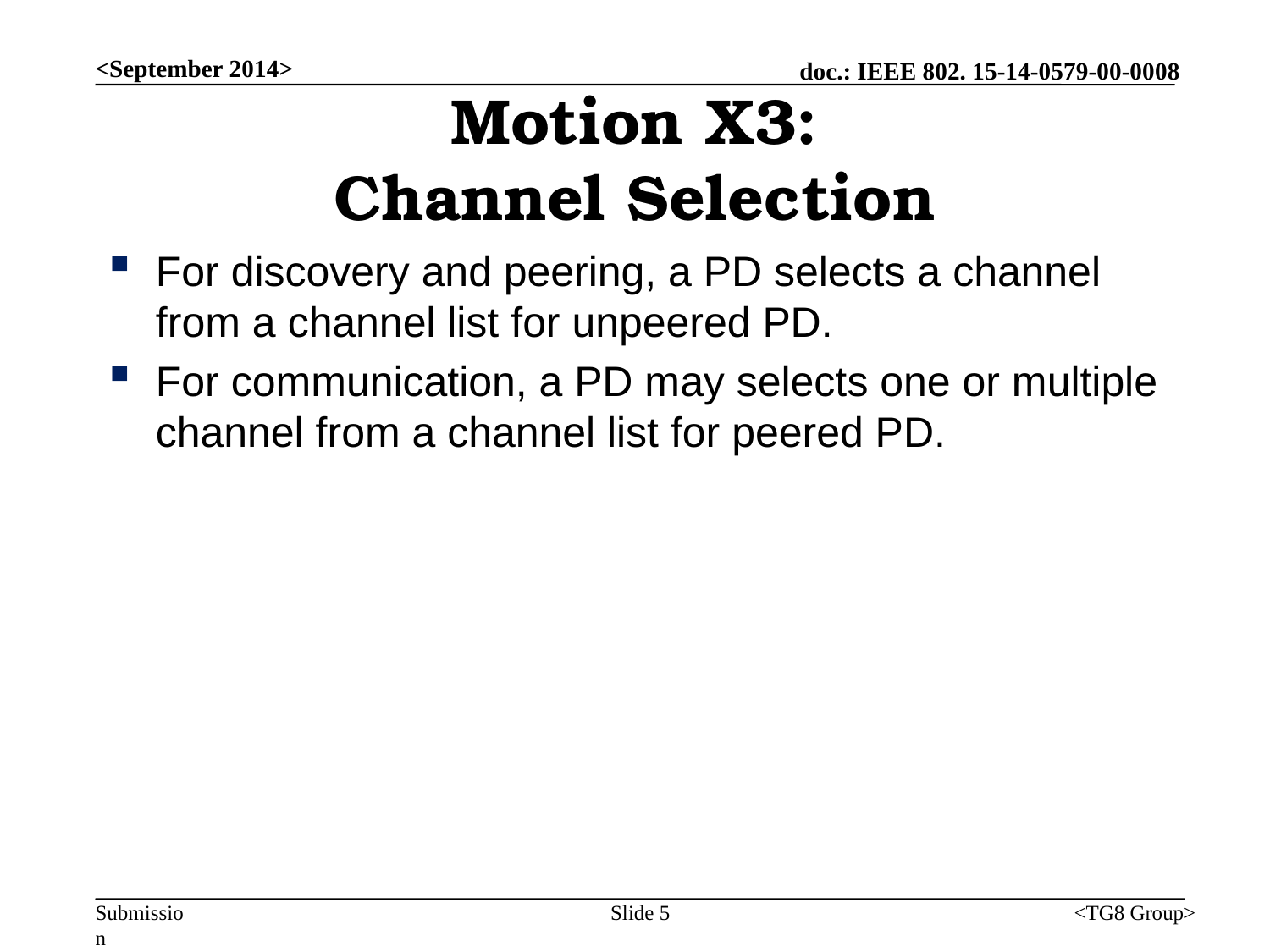

<September 2014>
# Motion X3: Channel Selection
For discovery and peering, a PD selects a channel from a channel list for unpeered PD.
For communication, a PD may selects one or multiple channel from a channel list for peered PD.
Slide 5
<TG8 Group>